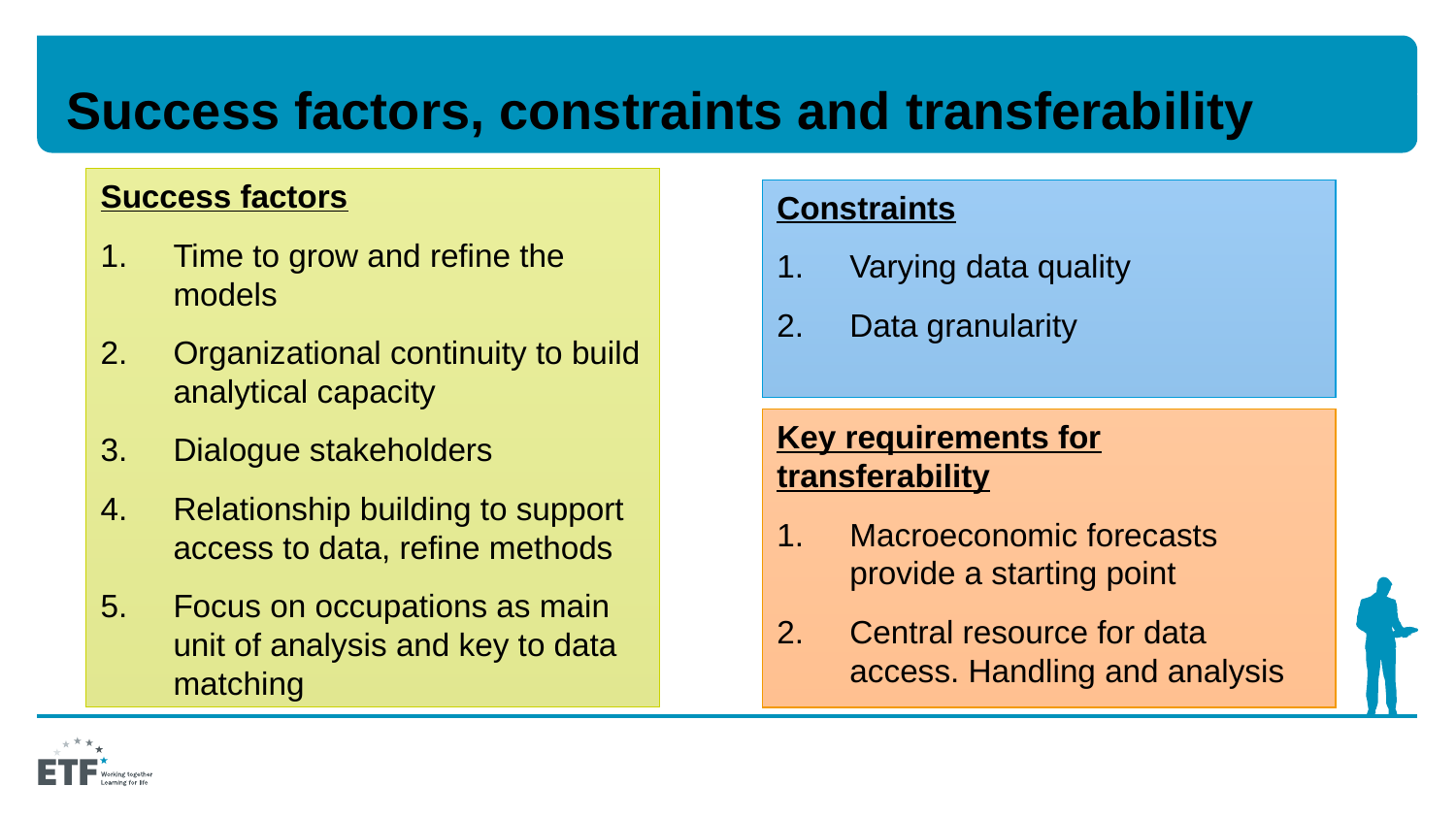

# Success factors, constraints and transferability
Success factors
Time to grow and refine the models
Organizational continuity to build analytical capacity
Dialogue stakeholders
Relationship building to support access to data, refine methods
Focus on occupations as main unit of analysis and key to data matching
Constraints
Varying data quality
Data granularity
Key requirements for transferability
Macroeconomic forecasts provide a starting point
Central resource for data access. Handling and analysis